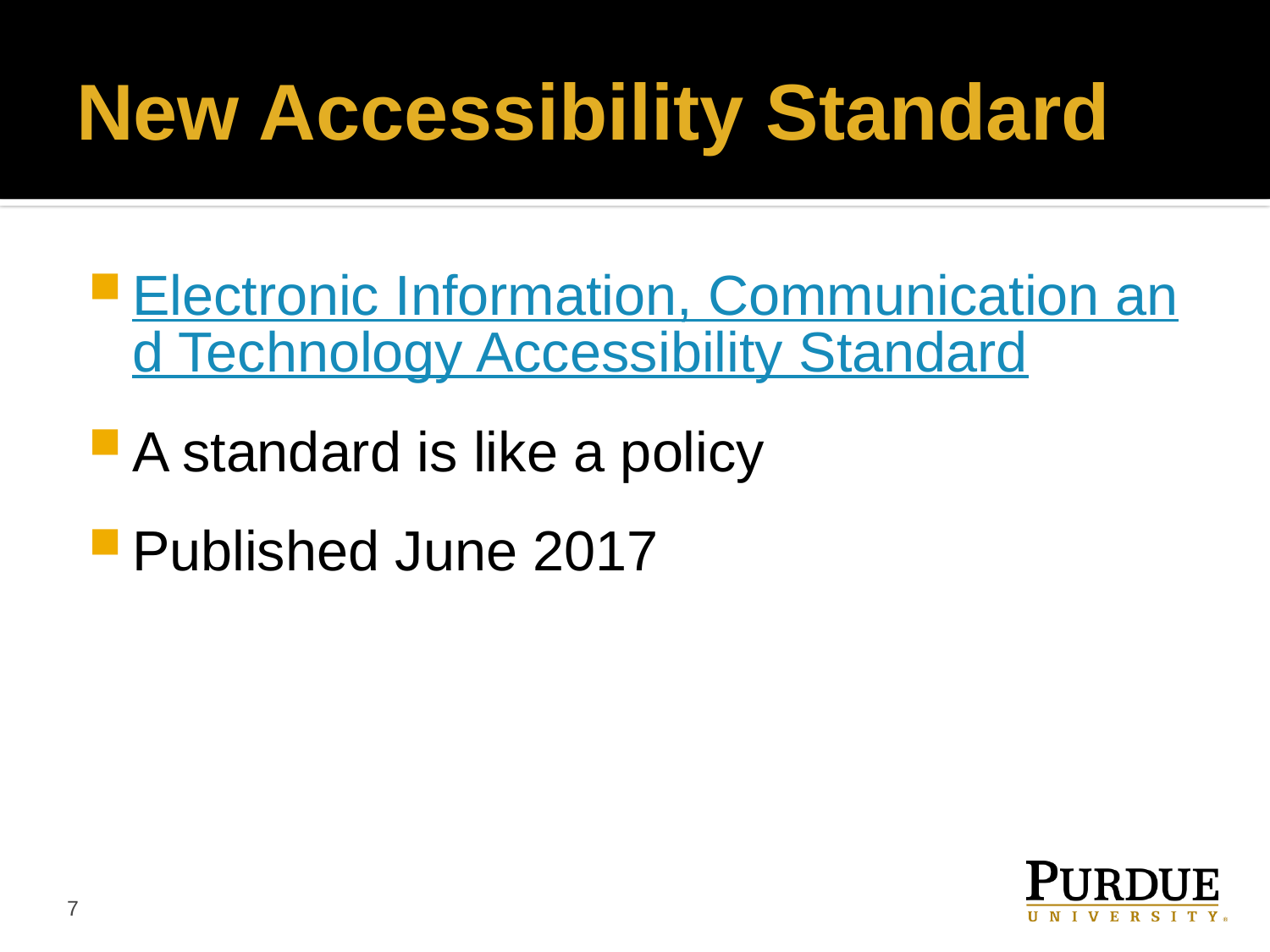

# New Accessibility Standard
Electronic Information, Communication and Technology Accessibility Standard
A standard is like a policy
Published June 2017
7